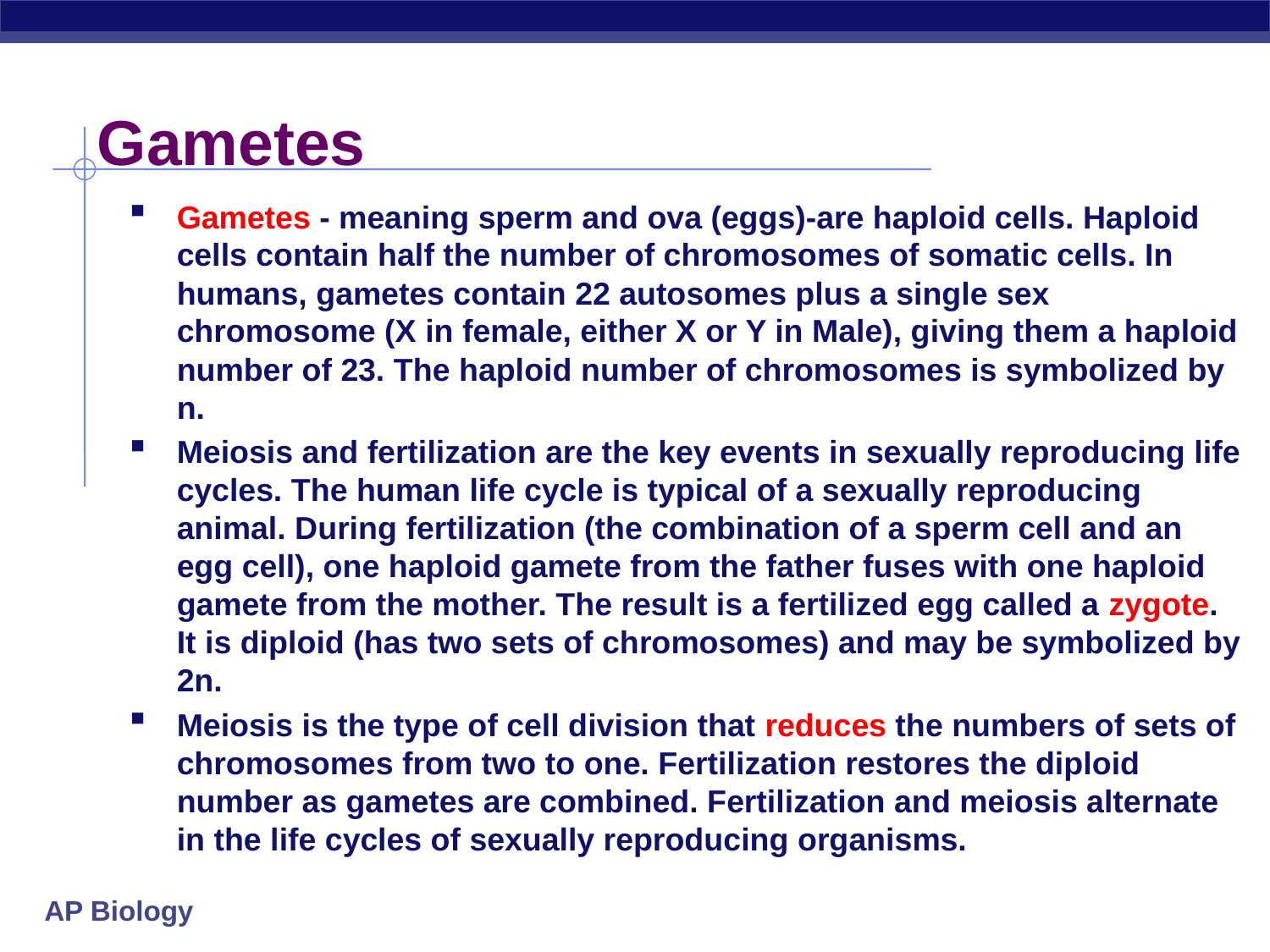

# Gametes
Gametes - meaning sperm and ova (eggs)-are haploid cells. Haploid cells contain half the number of chromosomes of somatic cells. In humans, gametes contain 22 autosomes plus a single sex chromosome (X in female, either X or Y in Male), giving them a haploid number of 23. The haploid number of chromosomes is symbolized by n.
Meiosis and fertilization are the key events in sexually reproducing life cycles. The human life cycle is typical of a sexually reproducing animal. During fertilization (the combination of a sperm cell and an egg cell), one haploid gamete from the father fuses with one haploid gamete from the mother. The result is a fertilized egg called a zygote. It is diploid (has two sets of chromosomes) and may be symbolized by 2n.
Meiosis is the type of cell division that reduces the numbers of sets of chromosomes from two to one. Fertilization restores the diploid number as gametes are combined. Fertilization and meiosis alternate in the life cycles of sexually reproducing organisms.